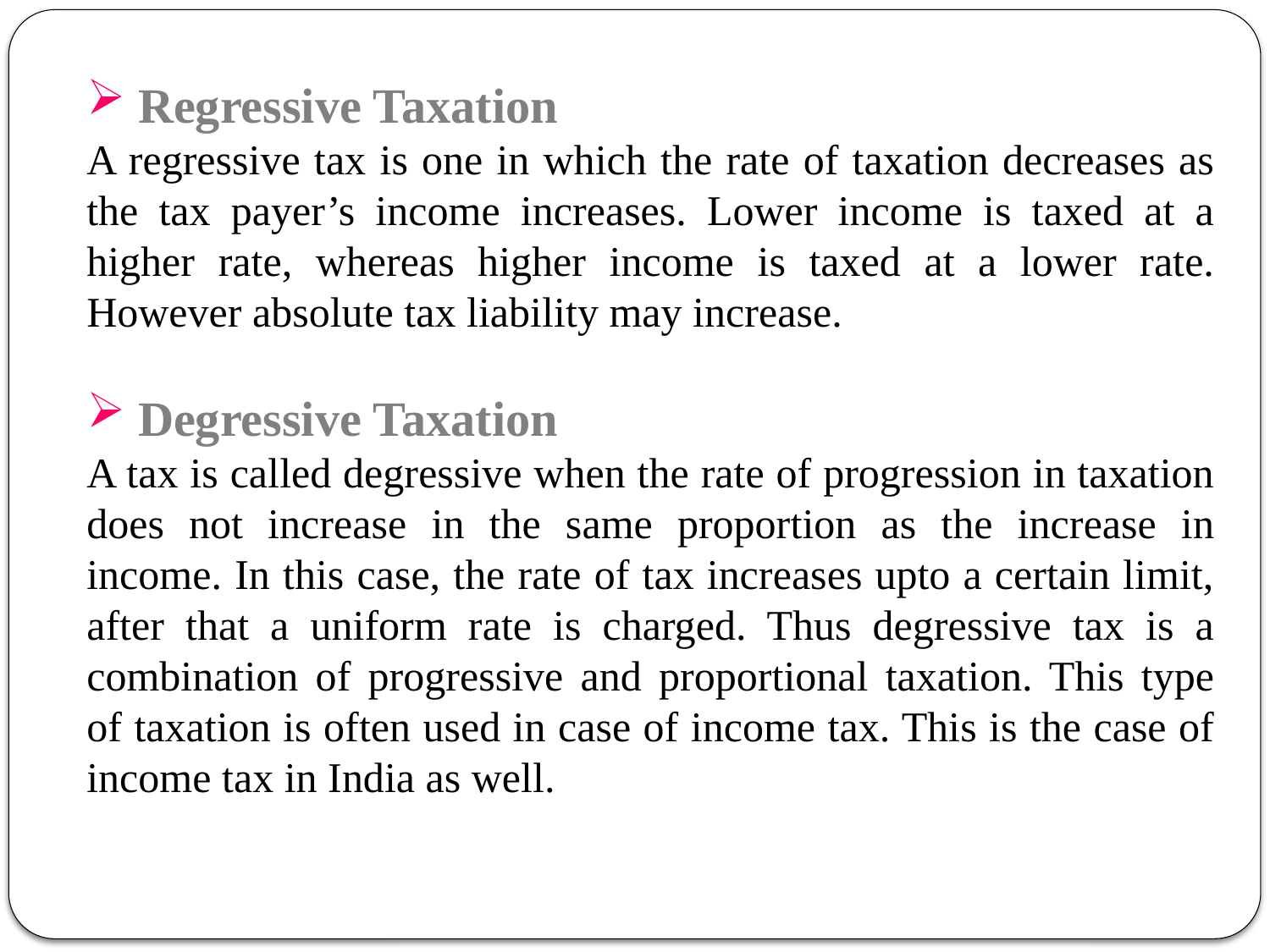

Regressive Taxation
A regressive tax is one in which the rate of taxation decreases as the tax payer’s income increases. Lower income is taxed at a higher rate, whereas higher income is taxed at a lower rate. However absolute tax liability may increase.

 Degressive Taxation
A tax is called degressive when the rate of progression in taxation does not increase in the same proportion as the increase in income. In this case, the rate of tax increases upto a certain limit, after that a uniform rate is charged. Thus degressive tax is a combination of progressive and proportional taxation. This type of taxation is often used in case of income tax. This is the case of income tax in India as well.